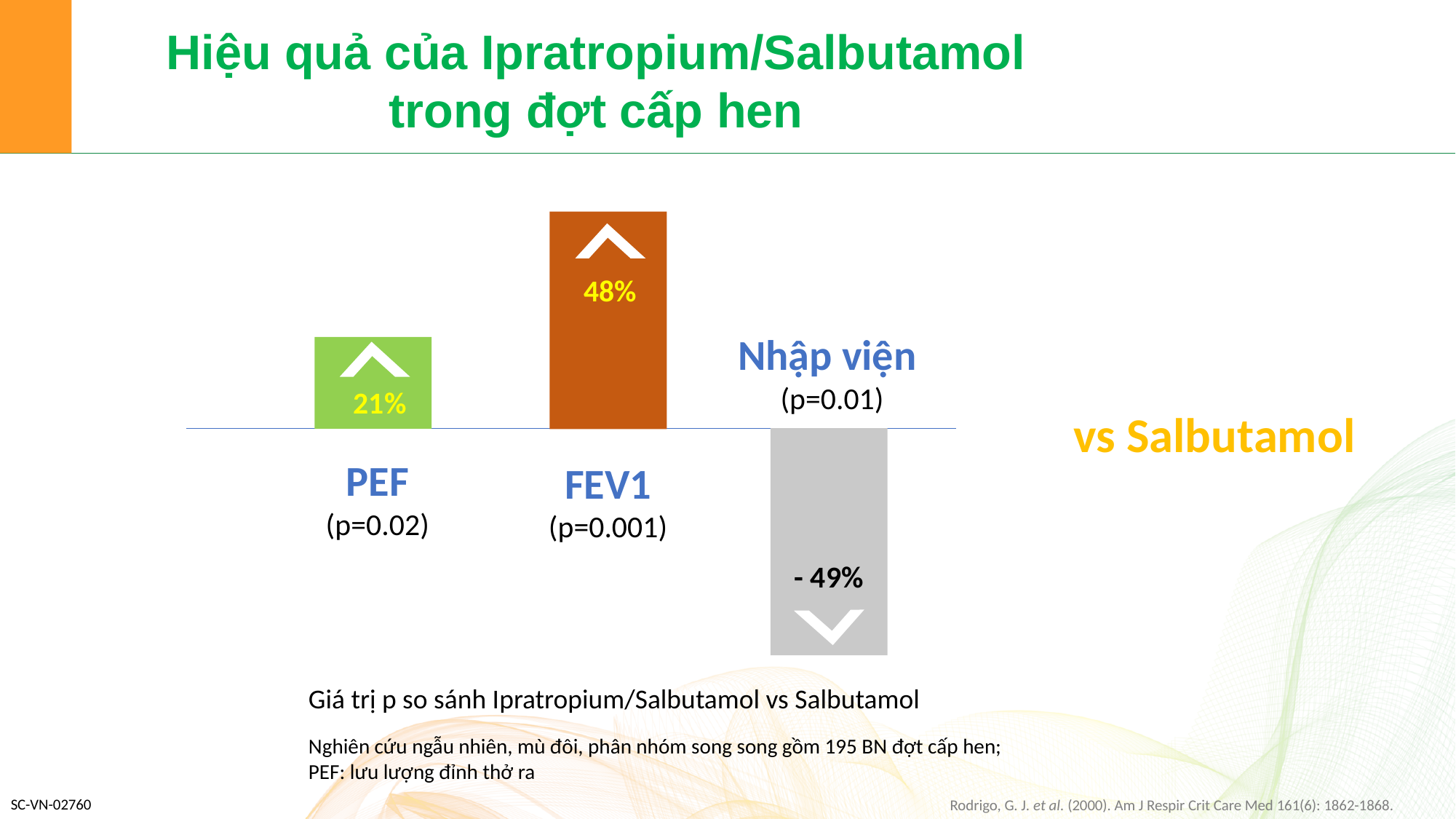

Hiệu quả của Ipratropium/Salbutamol trong đợt cấp hen

48%
Nhập viện
(p=0.01)

21%

PEF
(p=0.02)
FEV1
(p=0.001)
- 49%

vs Salbutamol
Giá trị p so sánh Ipratropium/Salbutamol vs Salbutamol
Nghiên cứu ngẫu nhiên, mù đôi, phân nhóm song song gồm 195 BN đợt cấp hen;
PEF: lưu lượng đỉnh thở ra
Rodrigo, G. J. et al. (2000). Am J Respir Crit Care Med 161(6): 1862-1868.